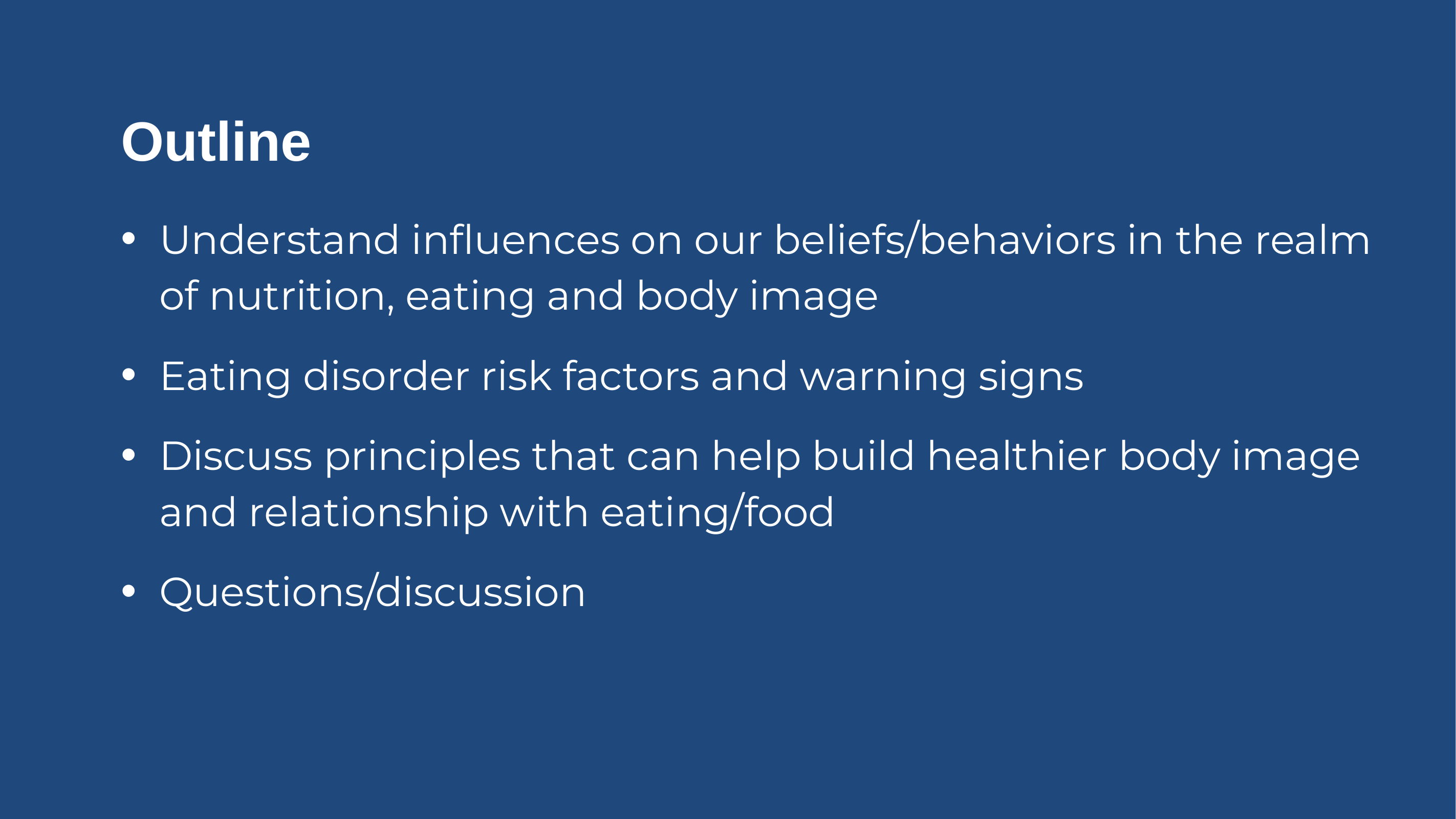

# Outline
Understand influences on our beliefs/behaviors in the realm of nutrition, eating and body image
Eating disorder risk factors and warning signs
Discuss principles that can help build healthier body image and relationship with eating/food
Questions/discussion